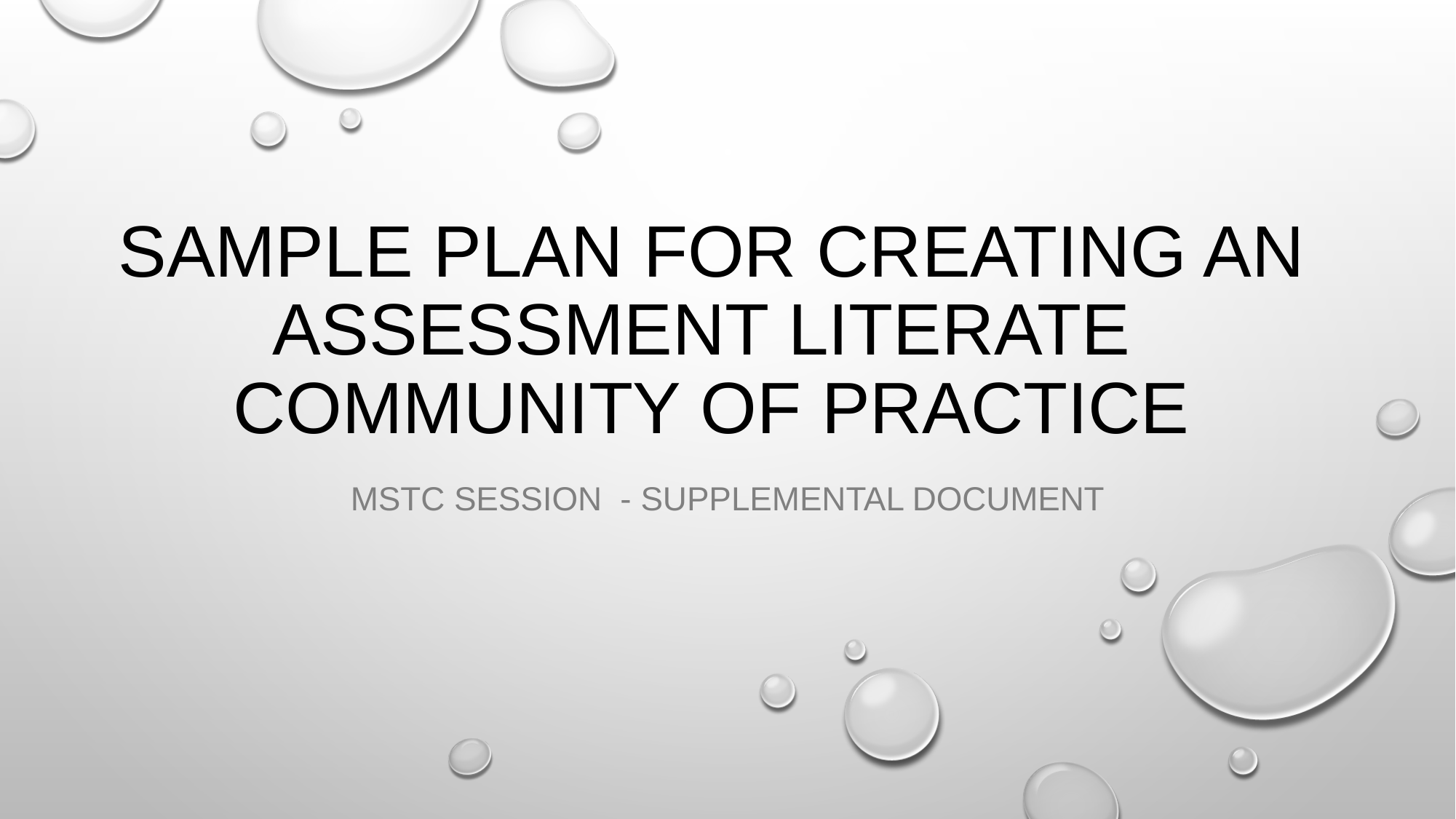

# Sample Plan for Creating an assessment literate community of Practice
MSTC Session  - Supplemental Document